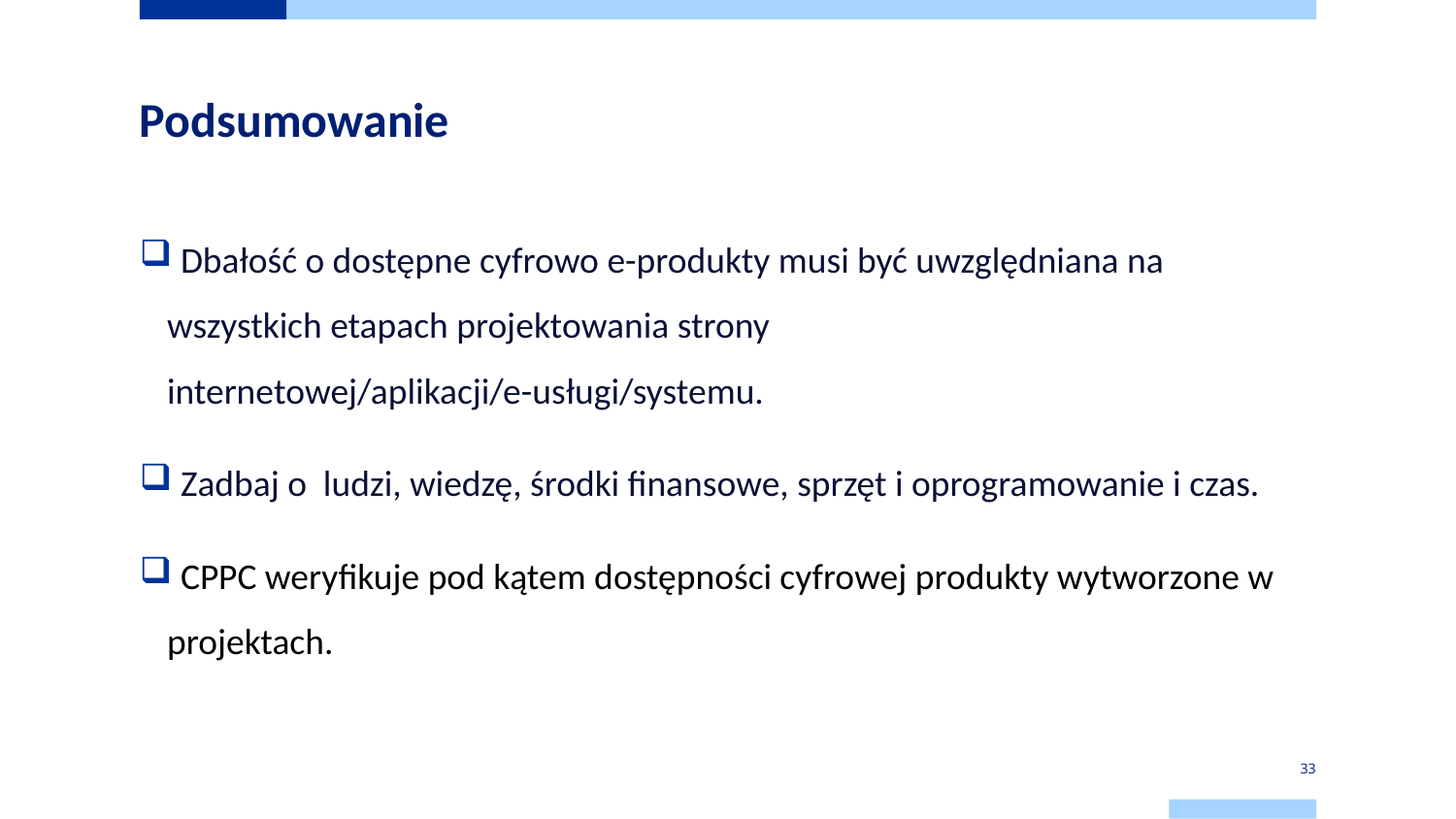

# Podsumowanie
 Dbałość o dostępne cyfrowo e-produkty musi być uwzględniana na wszystkich etapach projektowania strony internetowej/aplikacji/e-usługi/systemu.
 Zadbaj o  ludzi, wiedzę, środki finansowe, sprzęt i oprogramowanie i czas.
 CPPC weryfikuje pod kątem dostępności cyfrowej produkty wytworzone w projektach.

33